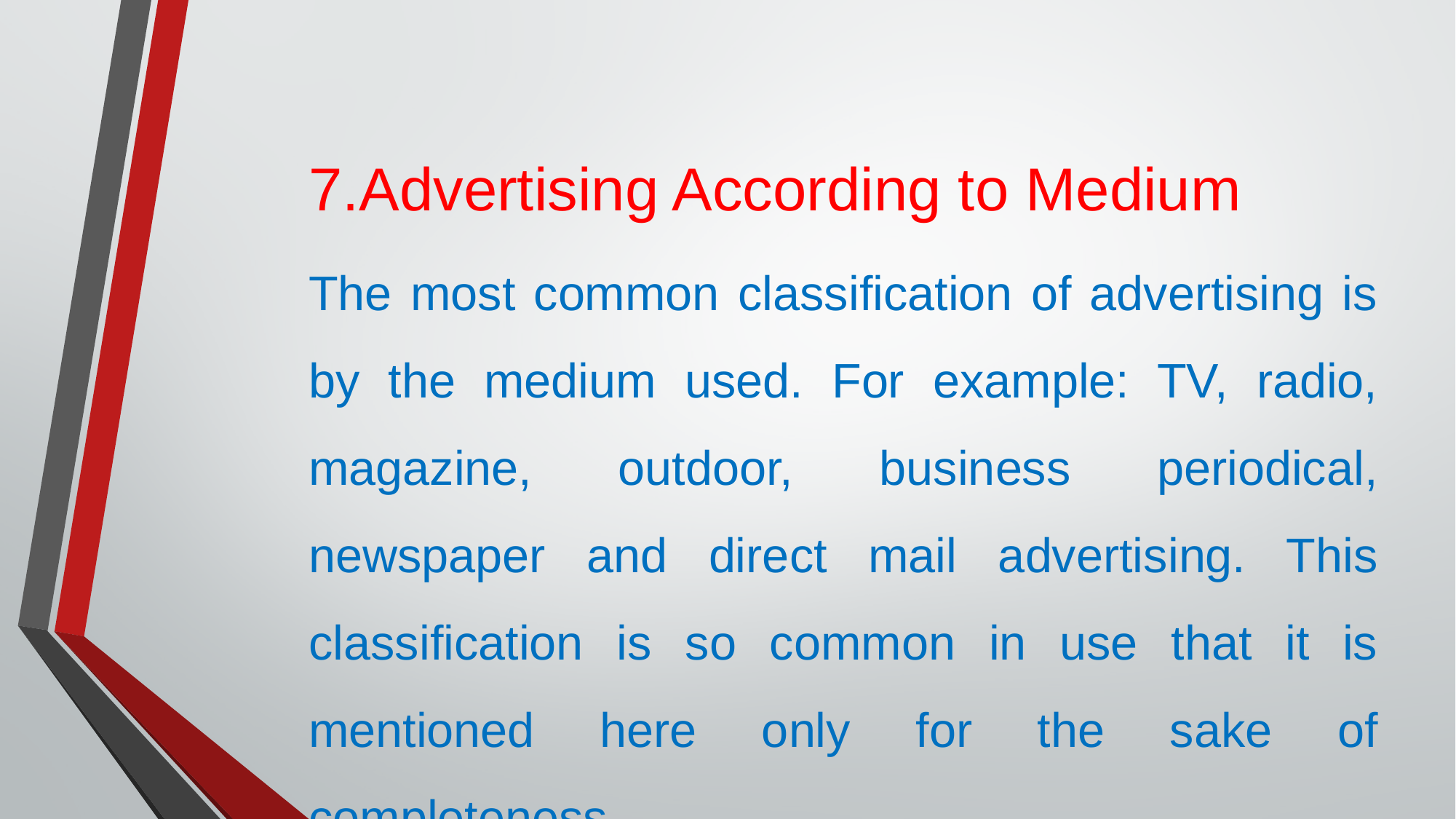

# 7.Advertising According to Medium
The most common classification of advertising is by the medium used. For example: TV, radio, magazine, outdoor, business periodical, newspaper and direct mail advertising. This classification is so common in use that it is mentioned here only for the sake of completeness.